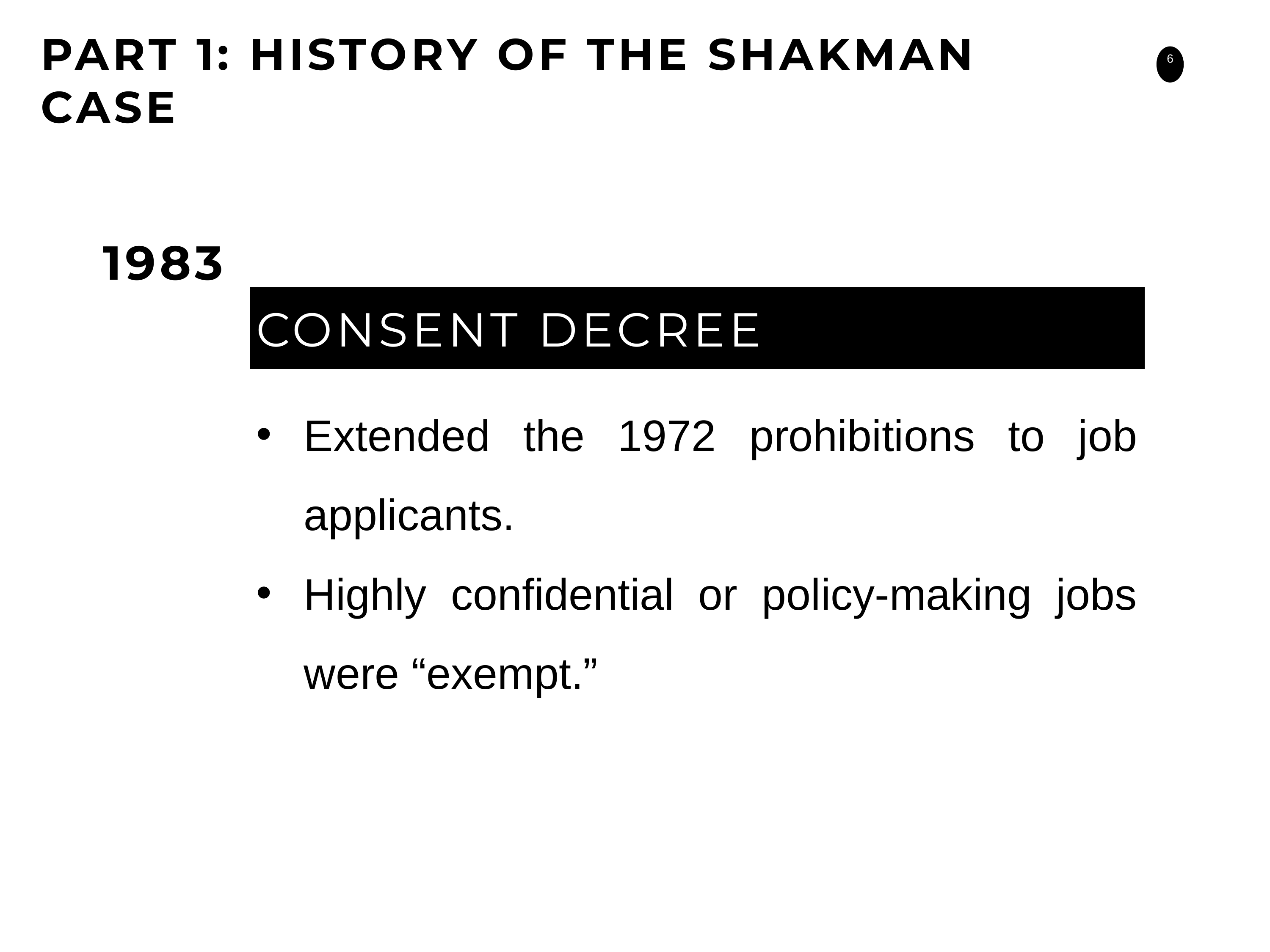

PART 1: HISTORY OF THE SHAKMAN CASE
1983

CONSENT DECREE
Extended the 1972 prohibitions to job applicants.
Highly confidential or policy-making jobs were “exempt.”